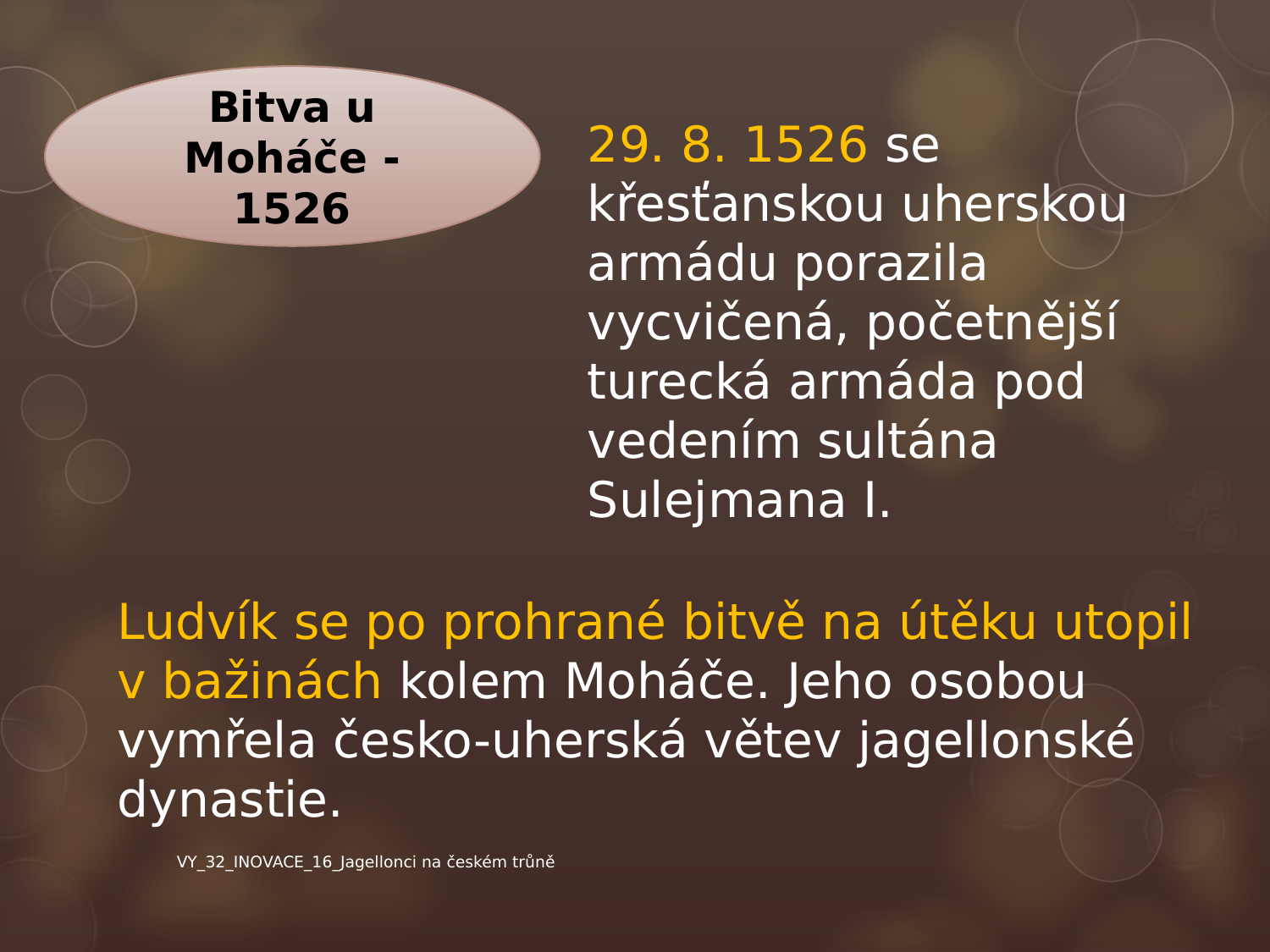

Bitva u Moháče - 1526
29. 8. 1526 se křesťanskou uherskou armádu porazila vycvičená, početnější  turecká armáda pod vedením sultána Sulejmana I.
Ludvík se po prohrané bitvě na útěku utopil v bažinách kolem Moháče. Jeho osobou vymřela česko-uherská větev jagellonské dynastie.
VY_32_INOVACE_16_Jagellonci na českém trůně